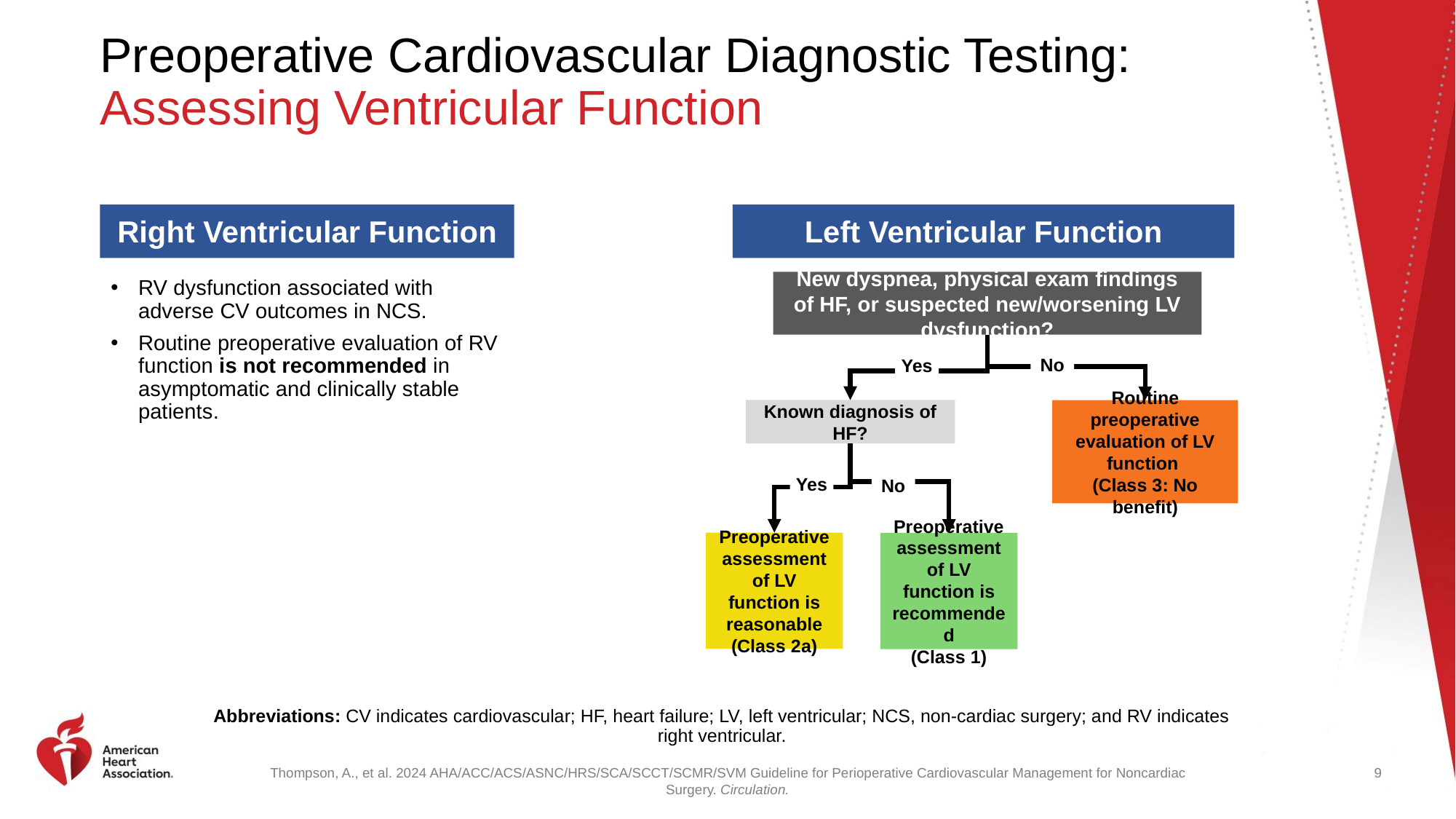

# Preoperative Cardiovascular Diagnostic Testing: Assessing Ventricular Function

Right Ventricular Function
Left Ventricular Function

RV dysfunction associated with adverse CV outcomes in NCS.
Routine preoperative evaluation of RV function is not recommended in asymptomatic and clinically stable patients.
New dyspnea, physical exam findings of HF, or suspected new/worsening LV dysfunction?
No
Yes
Known diagnosis of HF?
Routine preoperative evaluation of LV function
(Class 3: No benefit)
Yes
No
Preoperative assessment of LV function is reasonable
(Class 2a)
Preoperative assessment of LV function is recommended
(Class 1)
Abbreviations: CV indicates cardiovascular; HF, heart failure; LV, left ventricular; NCS, non-cardiac surgery; and RV indicates right ventricular.
9